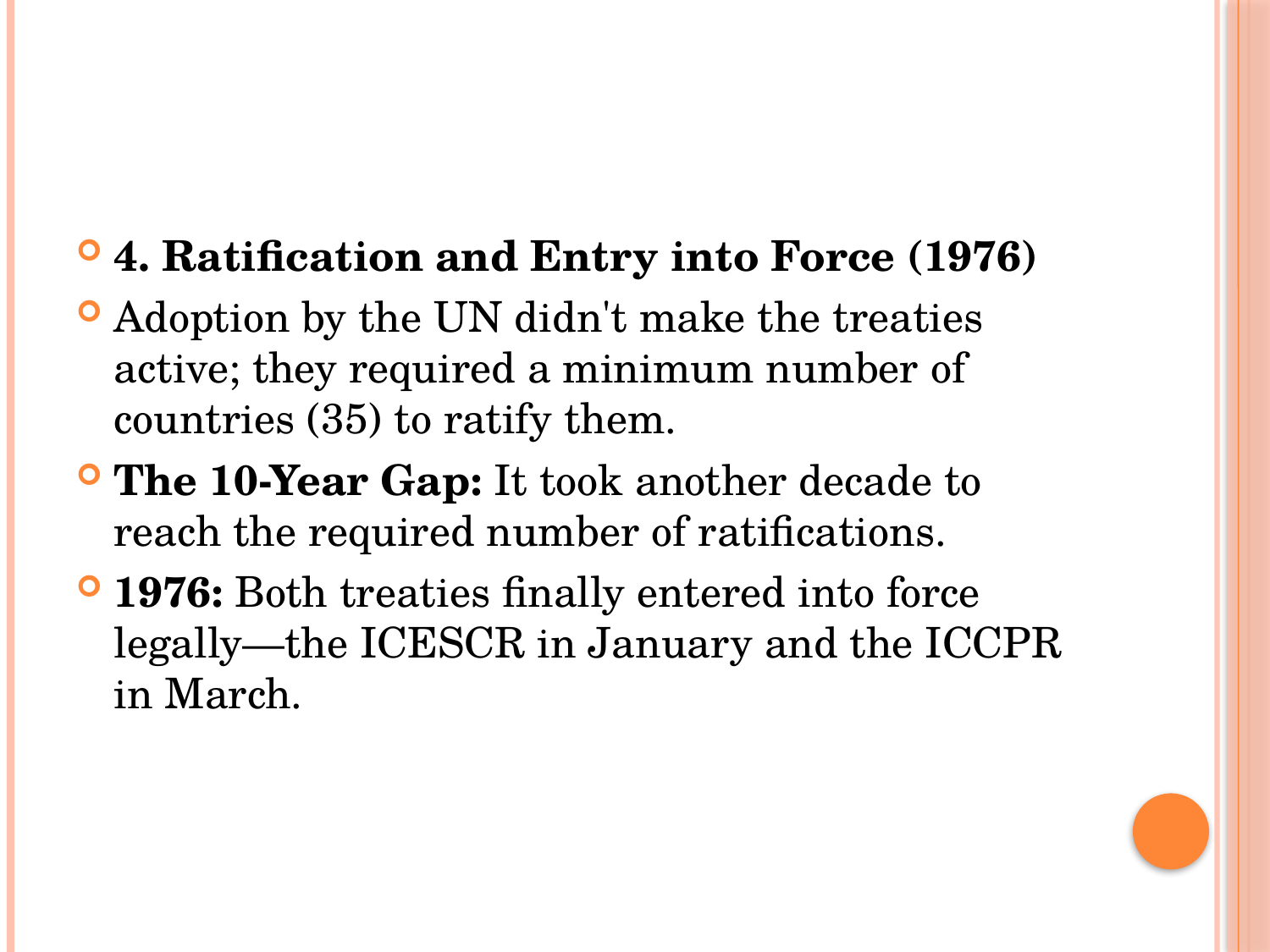

#
4. Ratification and Entry into Force (1976)
Adoption by the UN didn't make the treaties active; they required a minimum number of countries (35) to ratify them.
The 10-Year Gap: It took another decade to reach the required number of ratifications.
1976: Both treaties finally entered into force legally—the ICESCR in January and the ICCPR in March.